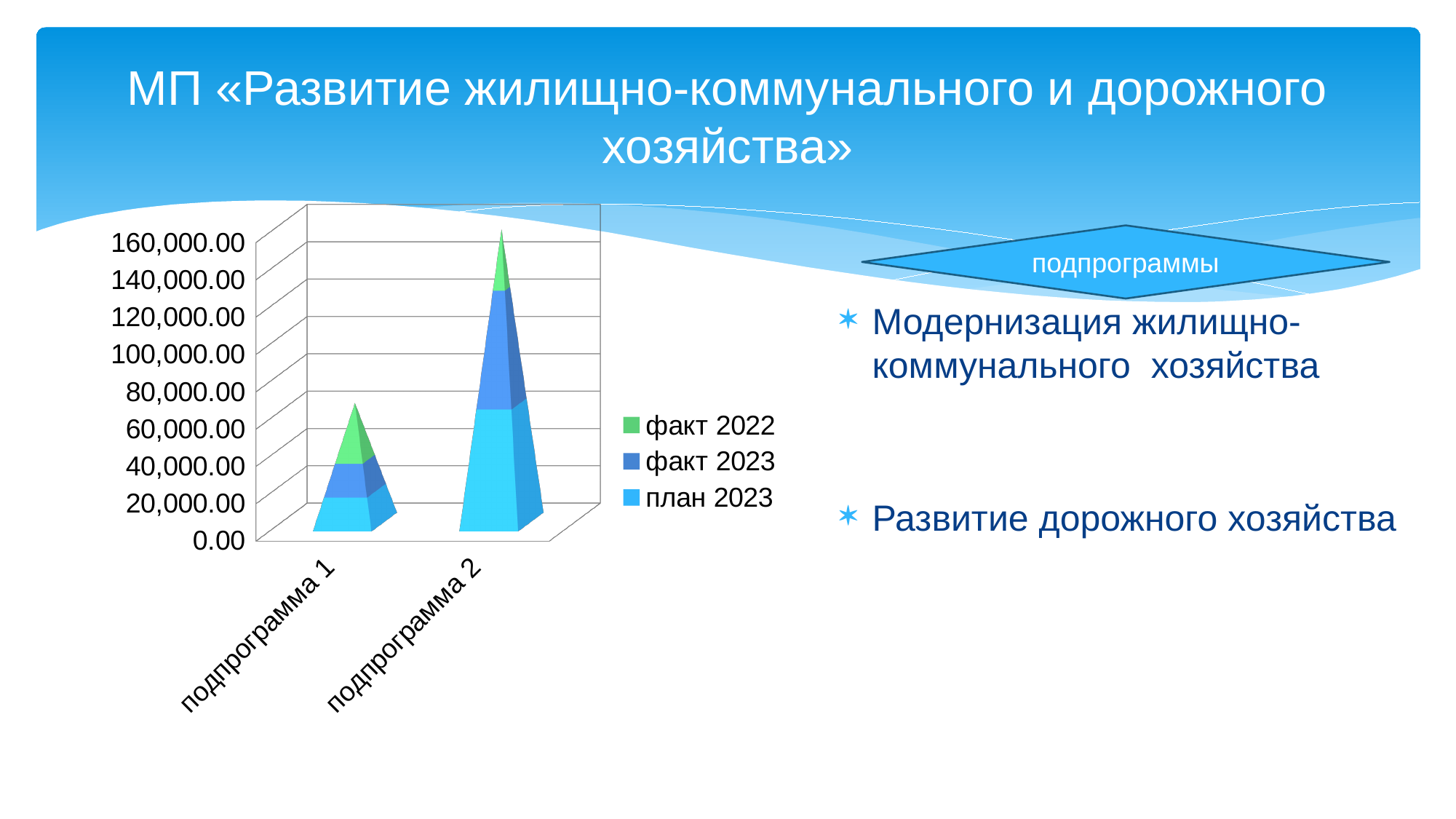

# МП «Развитие жилищно-коммунального и дорожного хозяйства»

[unsupported chart]

Модернизация жилищно-коммунального  хозяйства

Развитие дорожного хозяйства
подпрограммы